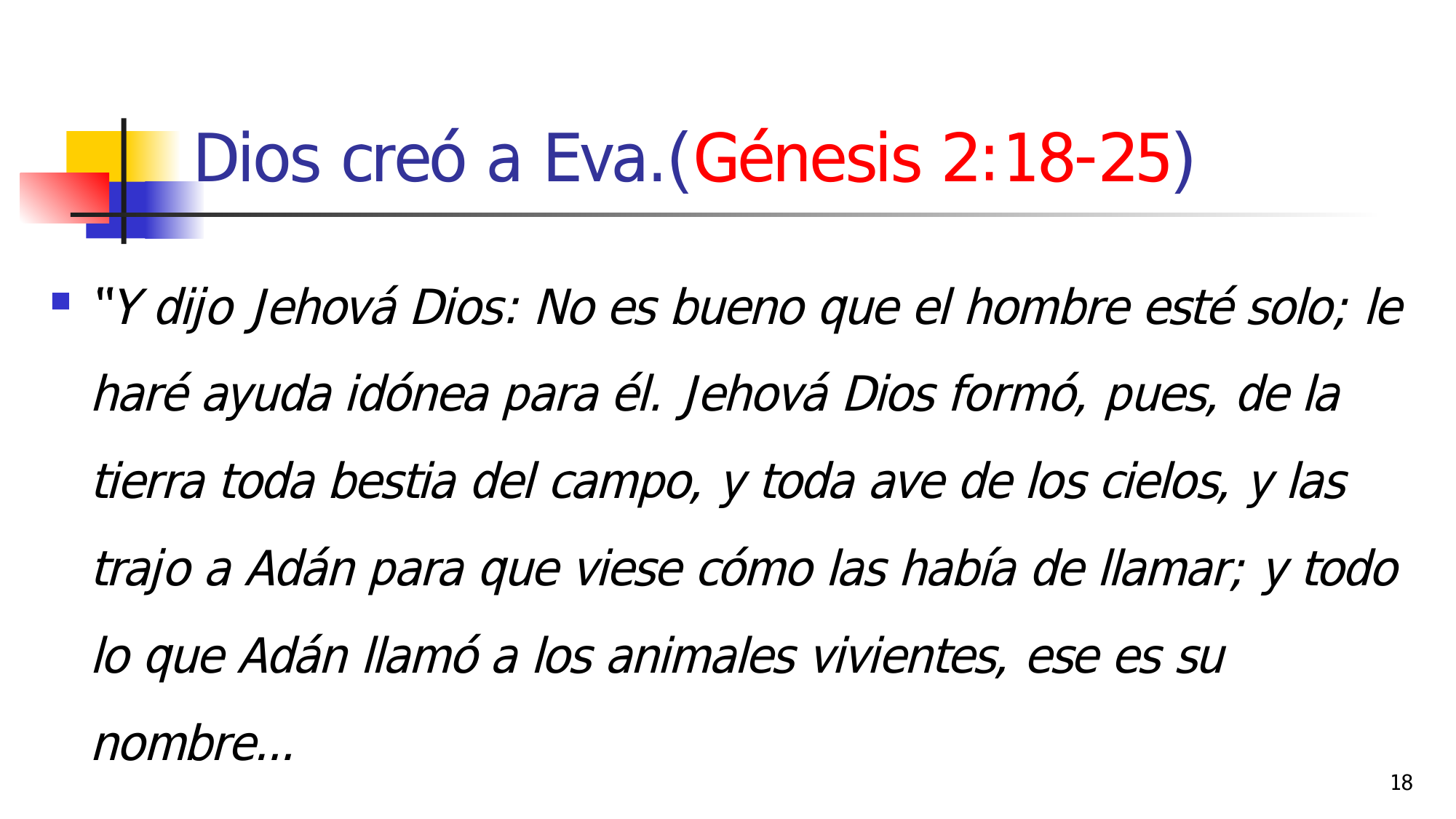

# Dios creó a Eva.(Génesis 2:18-25)
“Y dijo Jehová Dios: No es bueno que el hombre esté solo; le haré ayuda idónea para él. Jehová Dios formó, pues, de la tierra toda bestia del campo, y toda ave de los cielos, y las trajo a Adán para que viese cómo las había de llamar; y todo lo que Adán llamó a los animales vivientes, ese es su nombre…

18